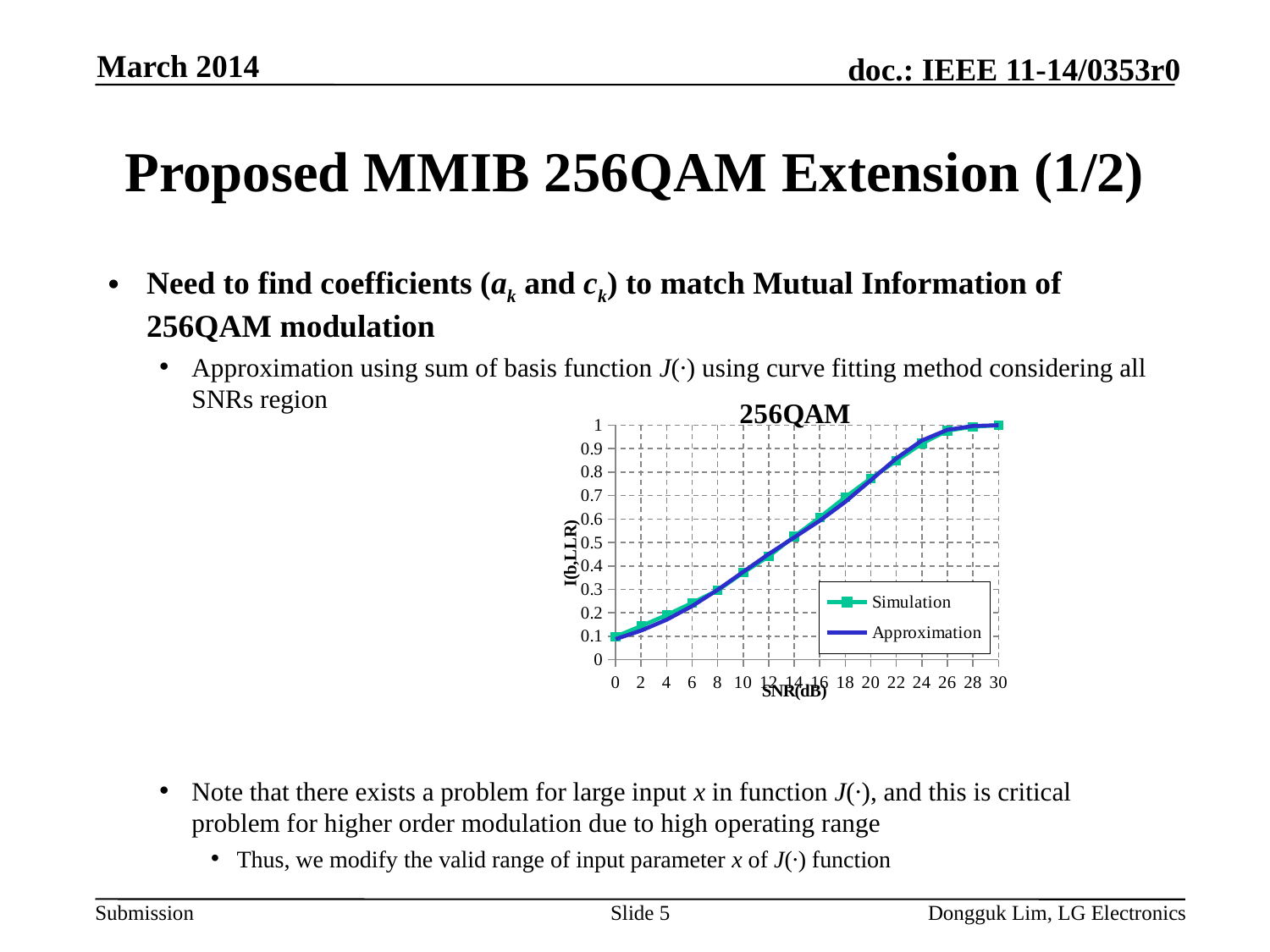

March 2014
# Proposed MMIB 256QAM Extension (1/2)
Need to find coefficients (ak and ck) to match Mutual Information of 256QAM modulation
Approximation using sum of basis function J(∙) using curve fitting method considering all SNRs region

Note that there exists a problem for large input x in function J(∙), and this is critical problem for higher order modulation due to high operating range
Thus, we modify the valid range of input parameter x of J(∙) function

### Chart: 256QAM

| Category |  |  |
|---|---|---|
| 0 | 0.09850000000000006 | 0.08796000000000002 |
| 2 | 0.14326000000000005 | 0.12397000000000002 |
| 4 | 0.1905 | 0.17057 |
| 6 | 0.24243000000000006 | 0.22872 |
| 8 | 0.2957700000000001 | 0.2981500000000001 |
| 10 | 0.3710400000000001 | 0.3746500000000001 |
| 12 | 0.44072 | 0.45066 |
| 14 | 0.52561 | 0.52154 |
| 16 | 0.6066800000000002 | 0.5925199999999997 |
| 18 | 0.69312 | 0.6731300000000002 |
| 20 | 0.77353 | 0.7654000000000002 |
| 22 | 0.8475 | 0.8586700000000004 |
| 24 | 0.92183 | 0.93497 |
| 26 | 0.9767400000000004 | 0.9802 |
| 28 | 0.99313 | 0.99678 |
| 30 | 1.0 | 0.9998 |
Slide 5
Dongguk Lim, LG Electronics